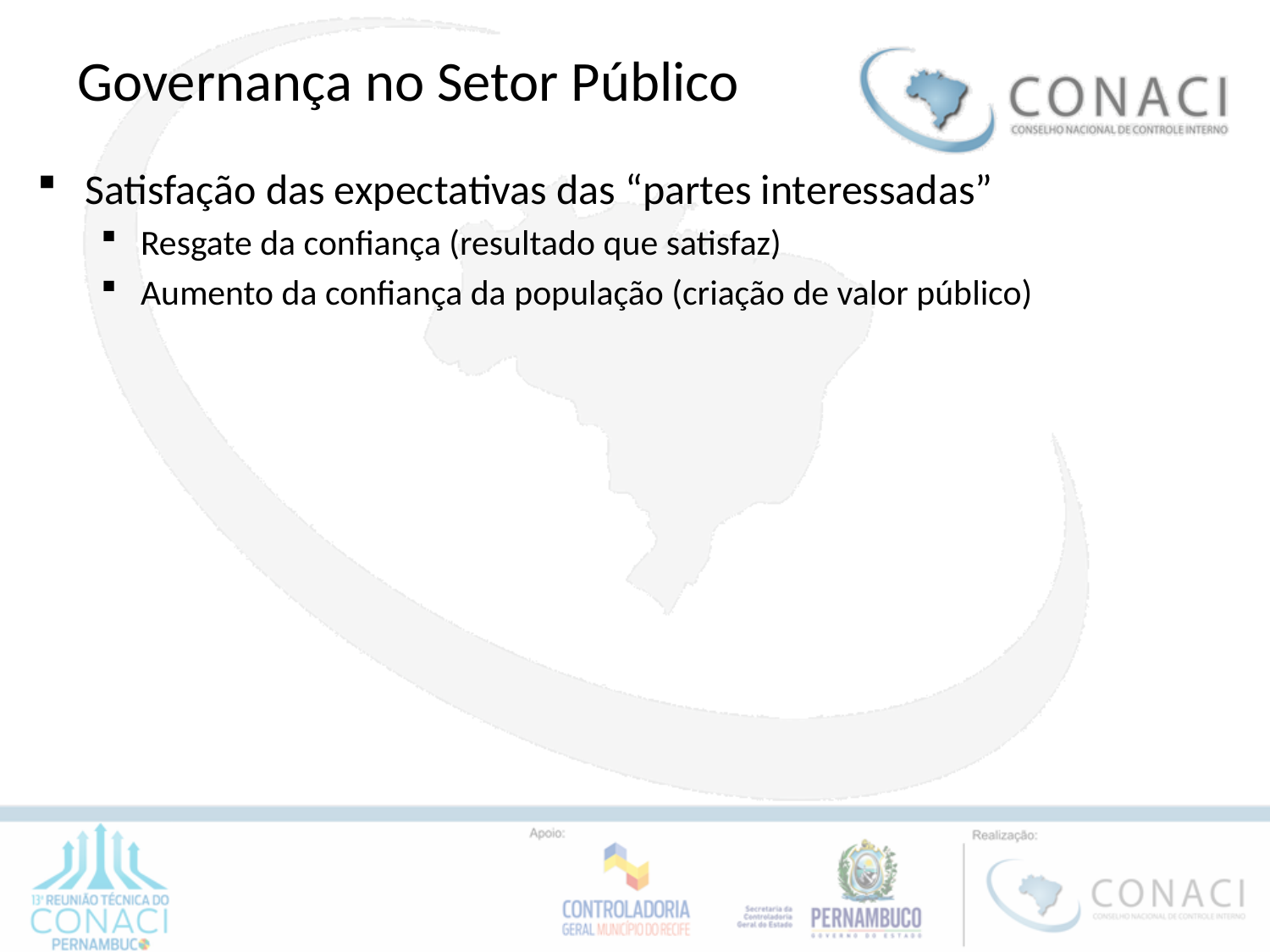

Governança no Setor Público
Satisfação das expectativas das “partes interessadas”
Resgate da confiança (resultado que satisfaz)
Aumento da confiança da população (criação de valor público)